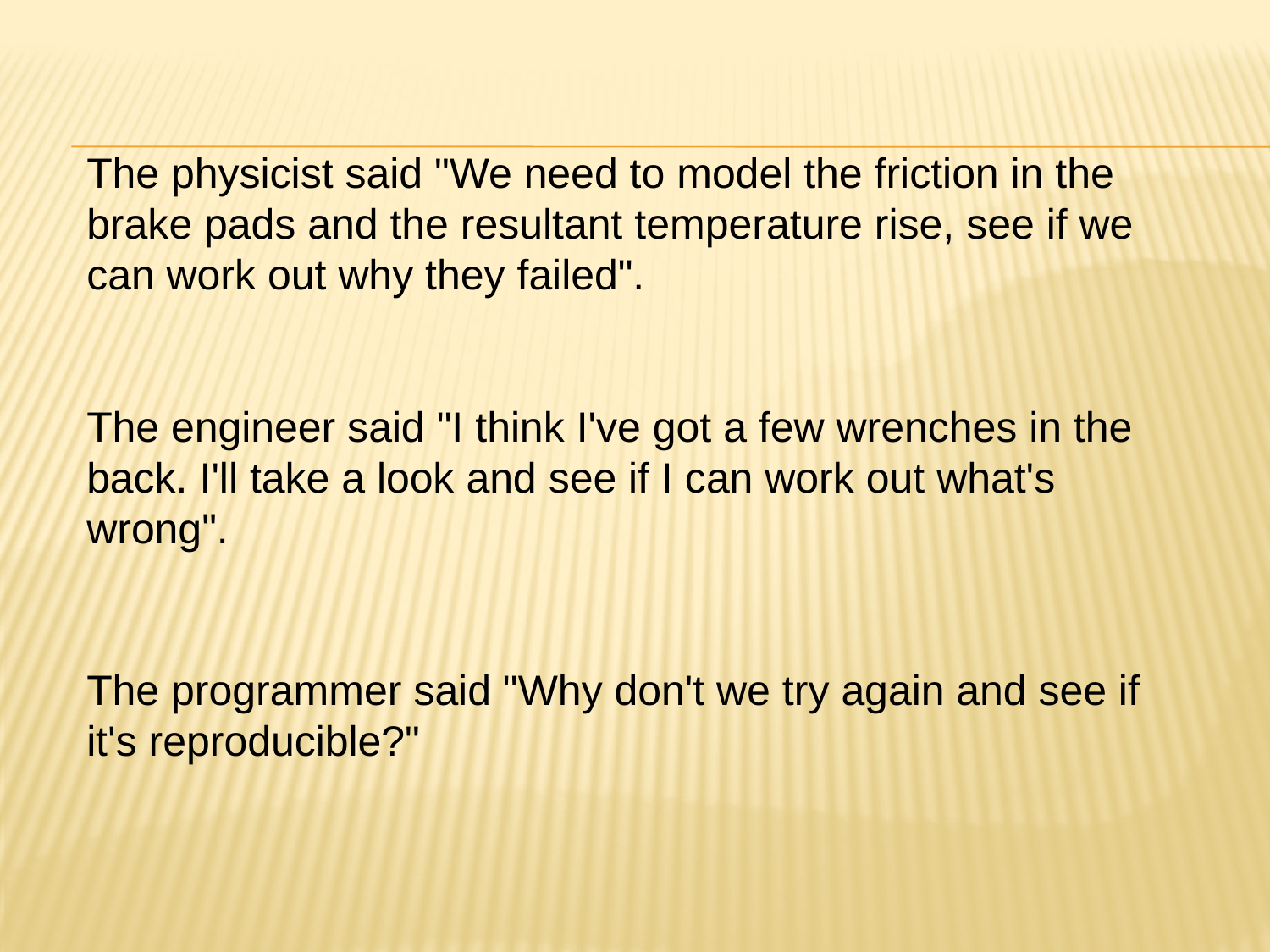

The physicist said "We need to model the friction in the brake pads and the resultant temperature rise, see if we can work out why they failed".
The engineer said "I think I've got a few wrenches in the back. I'll take a look and see if I can work out what's wrong".
The programmer said "Why don't we try again and see if it's reproducible?"